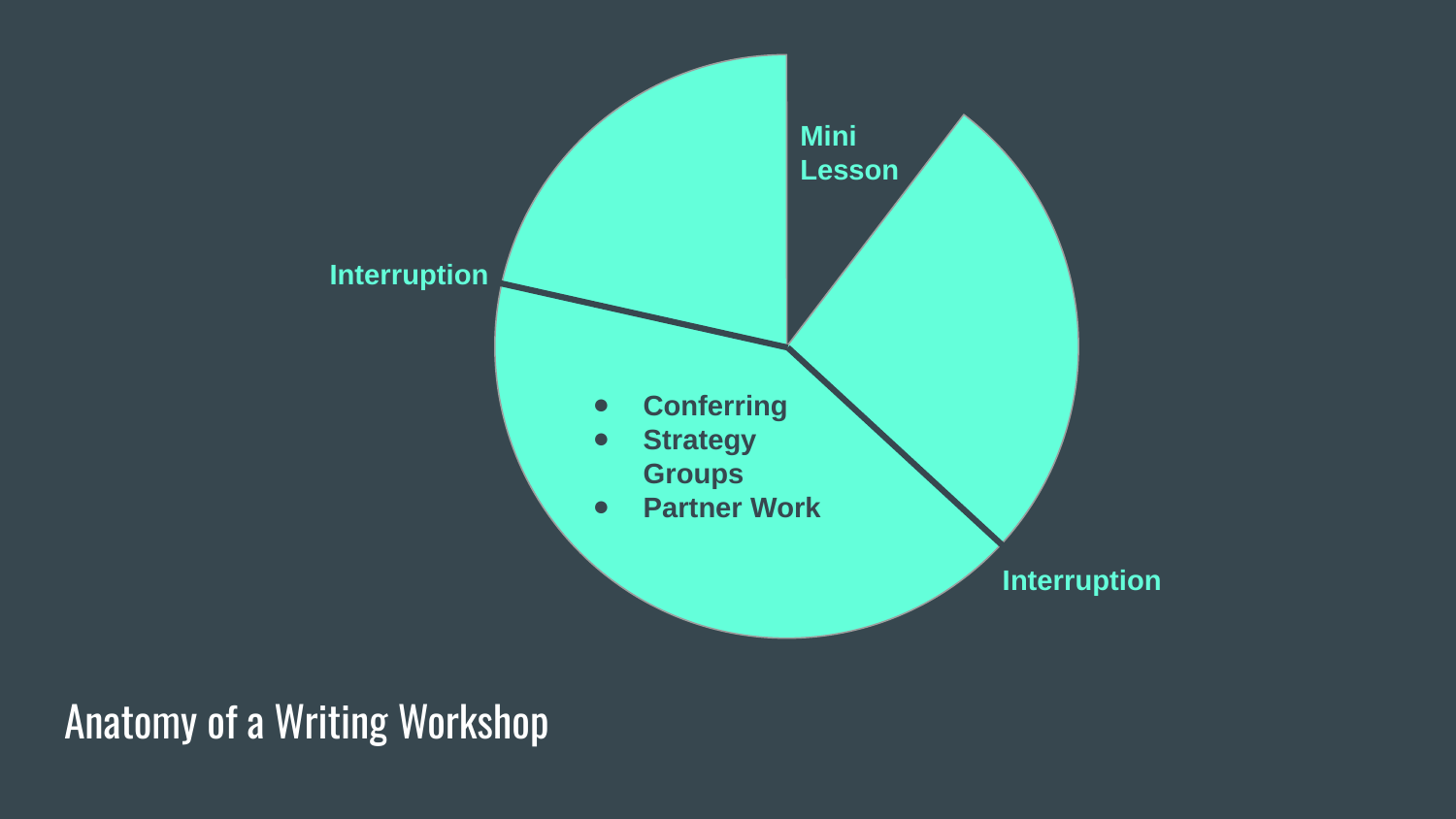

Mini
Lesson
Interruption
Conferring
Strategy Groups
Partner Work
Interruption
Anatomy of a Writing Workshop